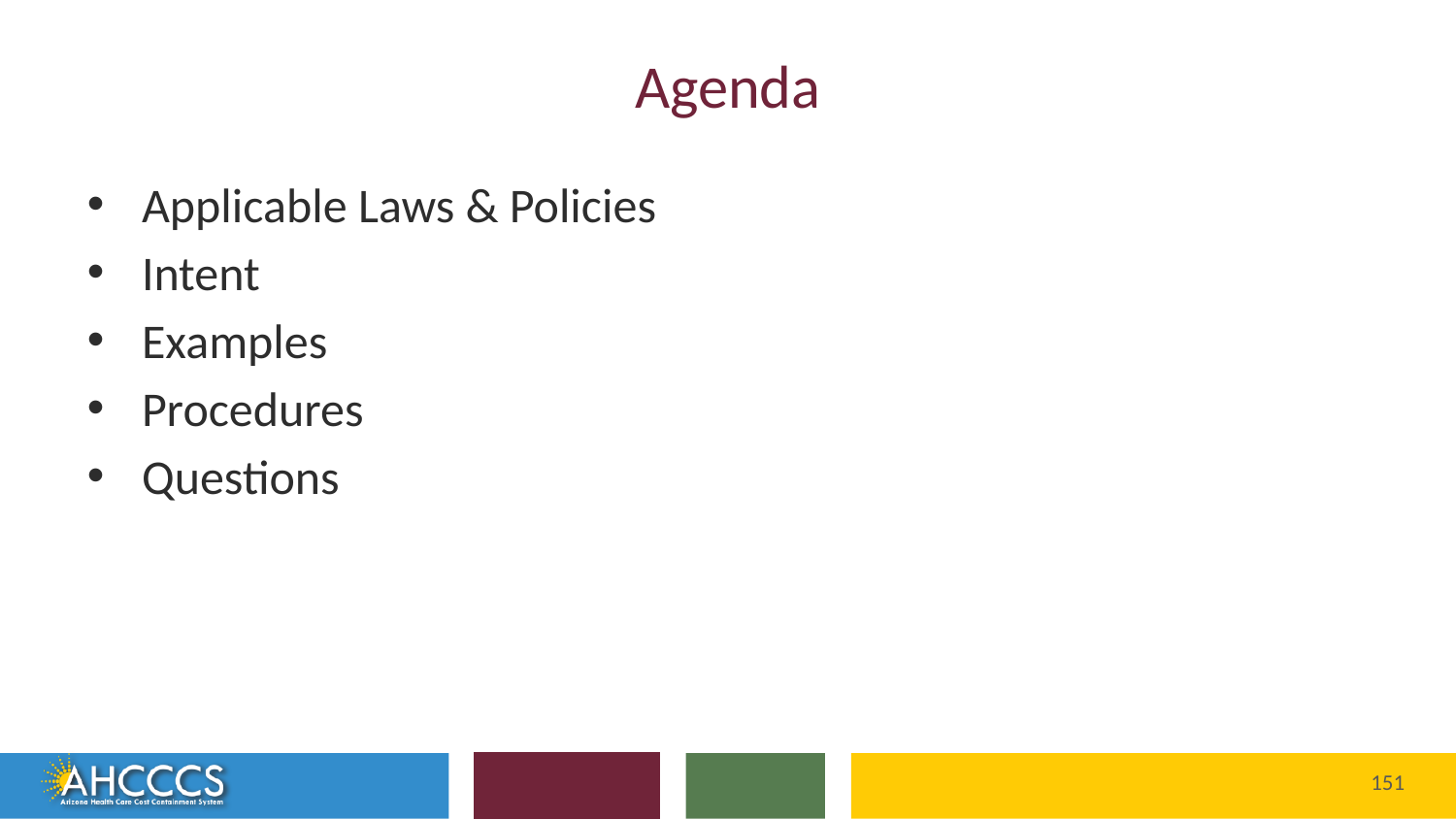

# Agenda
Applicable Laws & Policies
Intent
Examples
Procedures
Questions